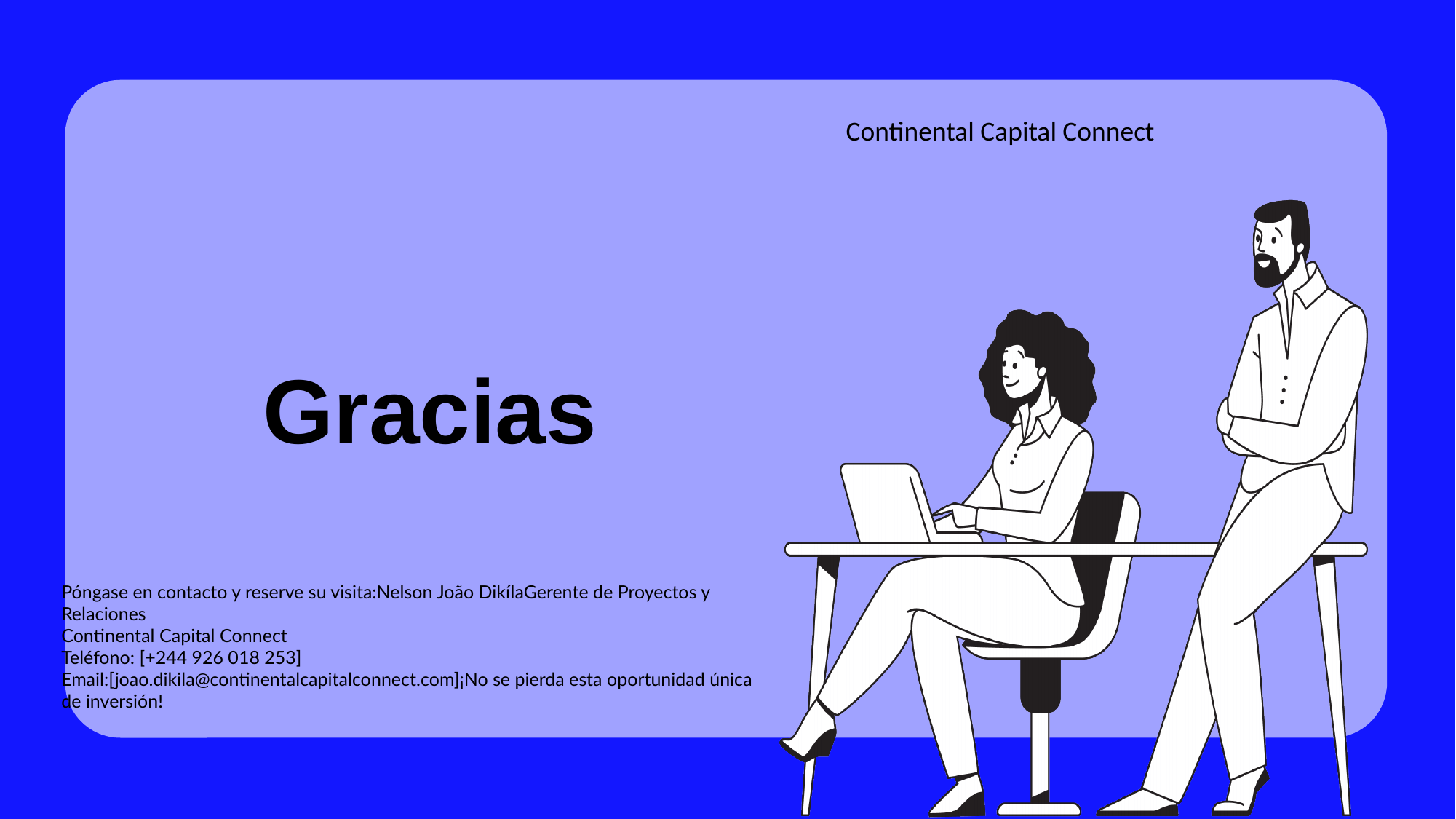

Continental Capital Connect
# Gracias
Póngase en contacto y reserve su visita:Nelson João DikílaGerente de Proyectos y Relaciones
Continental Capital Connect
Teléfono: [+244 926 018 253]
Email:[joao.dikila@continentalcapitalconnect.com]¡No se pierda esta oportunidad única de inversión!